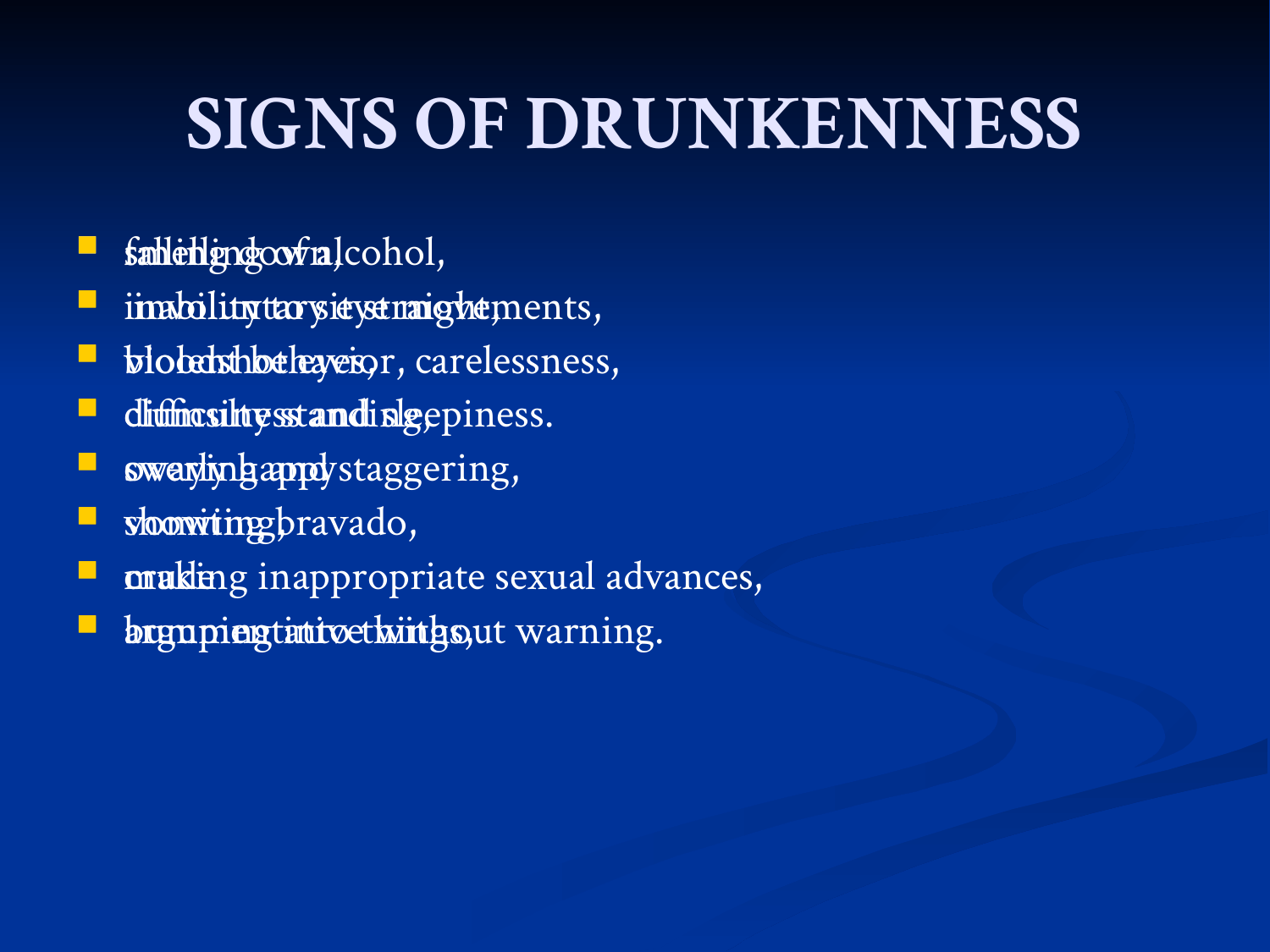

# SIGNS OF DRUNKENNESS
smelling of alcohol,
 involuntary eye movements,
bloodshot eyes,
difficulty standing,
swaying and staggering,
vomiting,
making inappropriate sexual advances,
bumping into things,

falling down,
inability to sit straight,
violent behavior, carelessness,
clumsiness and sleepiness.
overly happy
showing bravado,
crude
argumentative without warning.